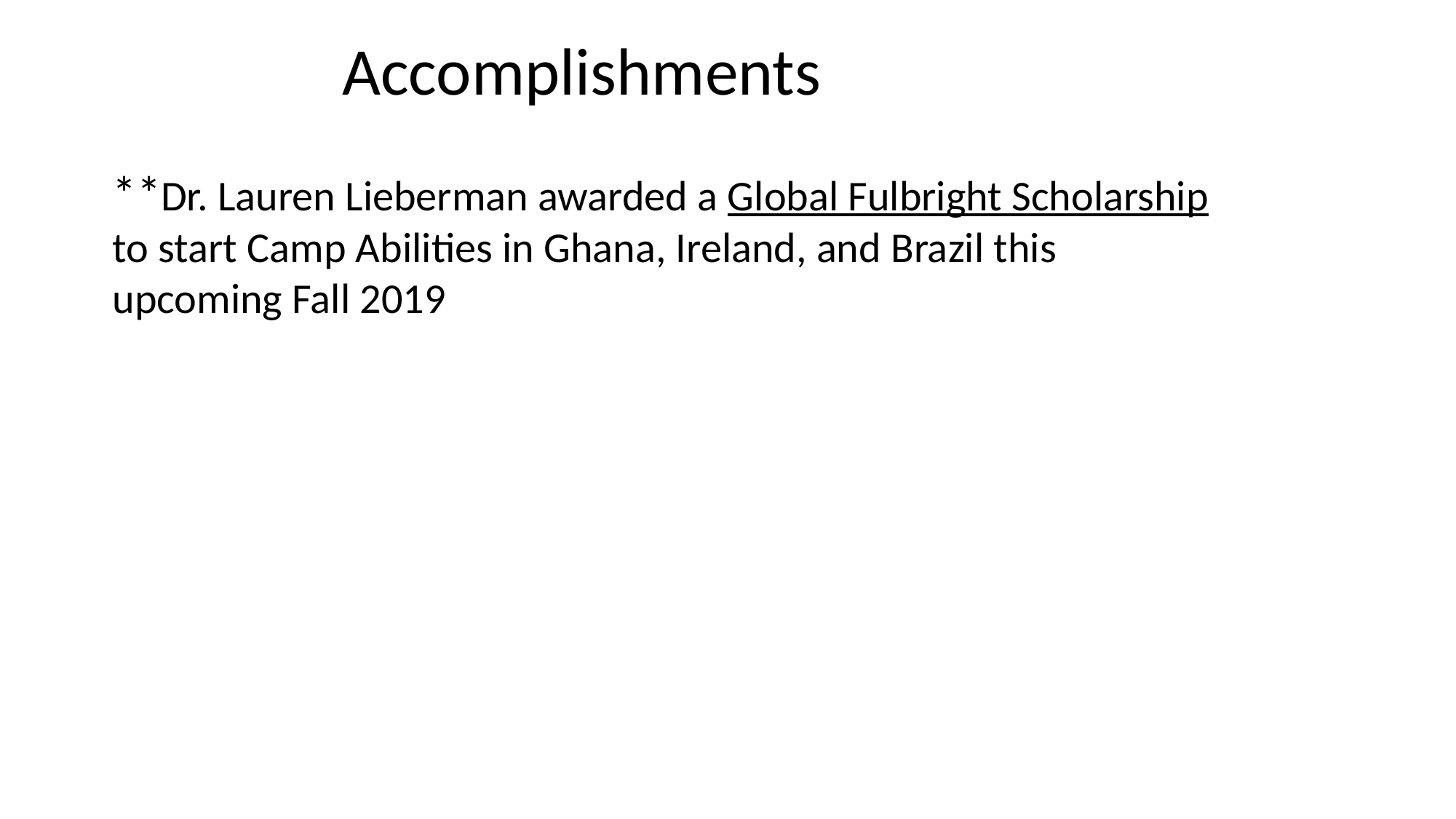

# Accomplishments
**Dr. Lauren Lieberman awarded a Global Fulbright Scholarship to start Camp Abilities in Ghana, Ireland, and Brazil this upcoming Fall 2019